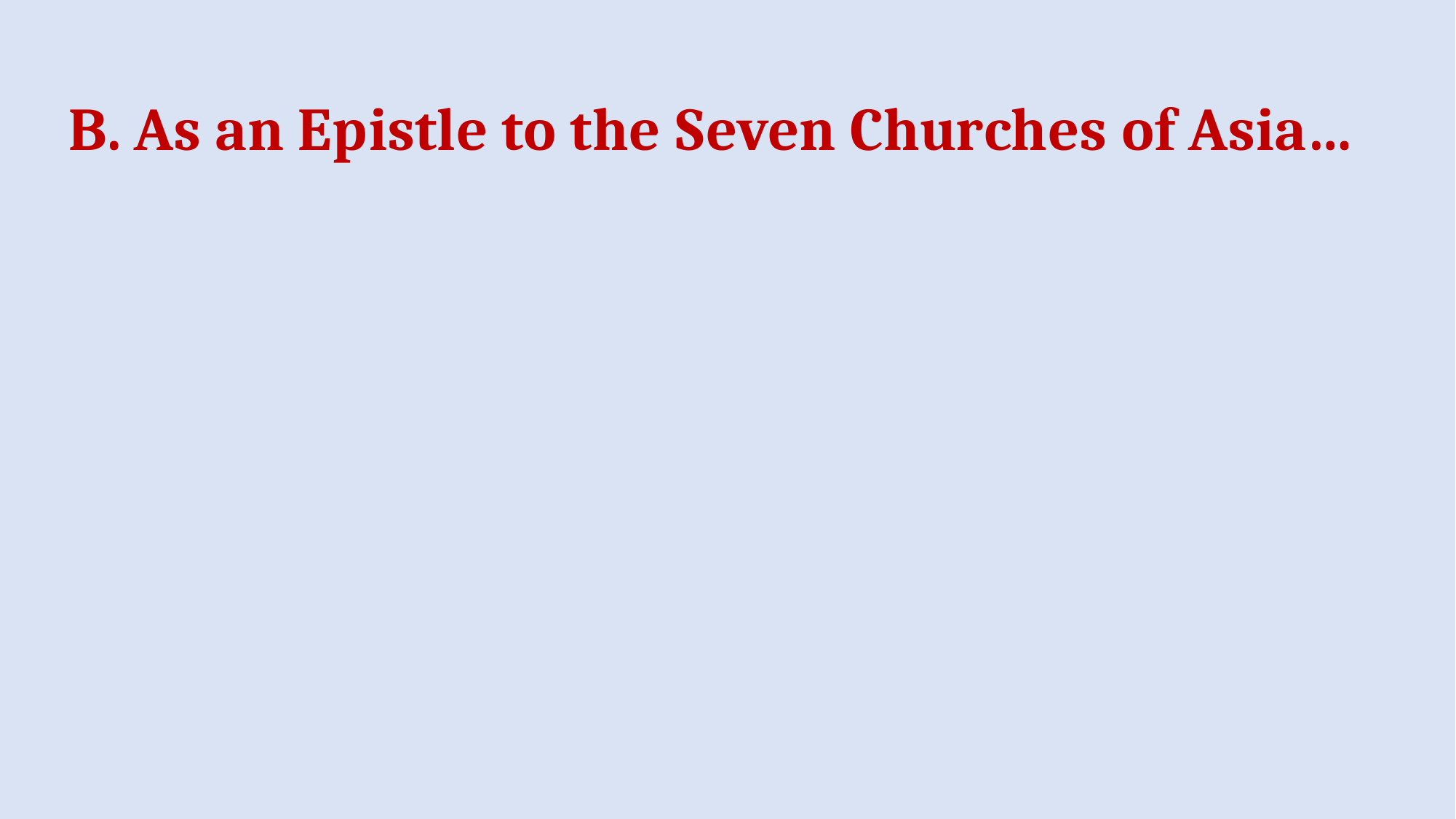

B. As an Epistle to the Seven Churches of Asia…